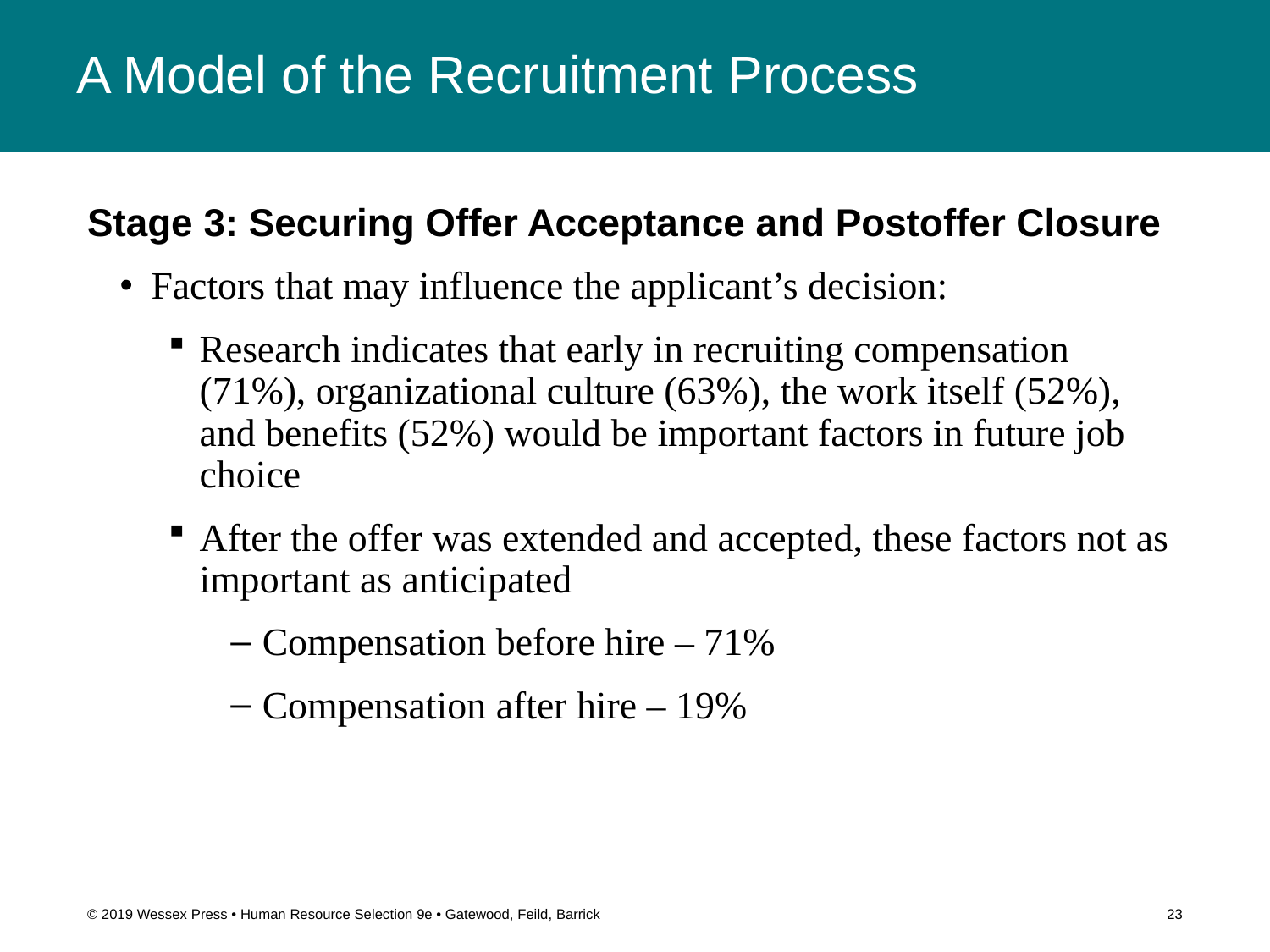

# A Model of the Recruitment Process
Stage 3: Securing Offer Acceptance and Postoffer Closure
Factors that may influence the applicant’s decision:
Research indicates that early in recruiting compensation (71%), organizational culture (63%), the work itself (52%), and benefits (52%) would be important factors in future job choice
After the offer was extended and accepted, these factors not as important as anticipated
Compensation before hire – 71%
Compensation after hire – 19%
© 2019 Wessex Press • Human Resource Selection 9e • Gatewood, Feild, Barrick
23